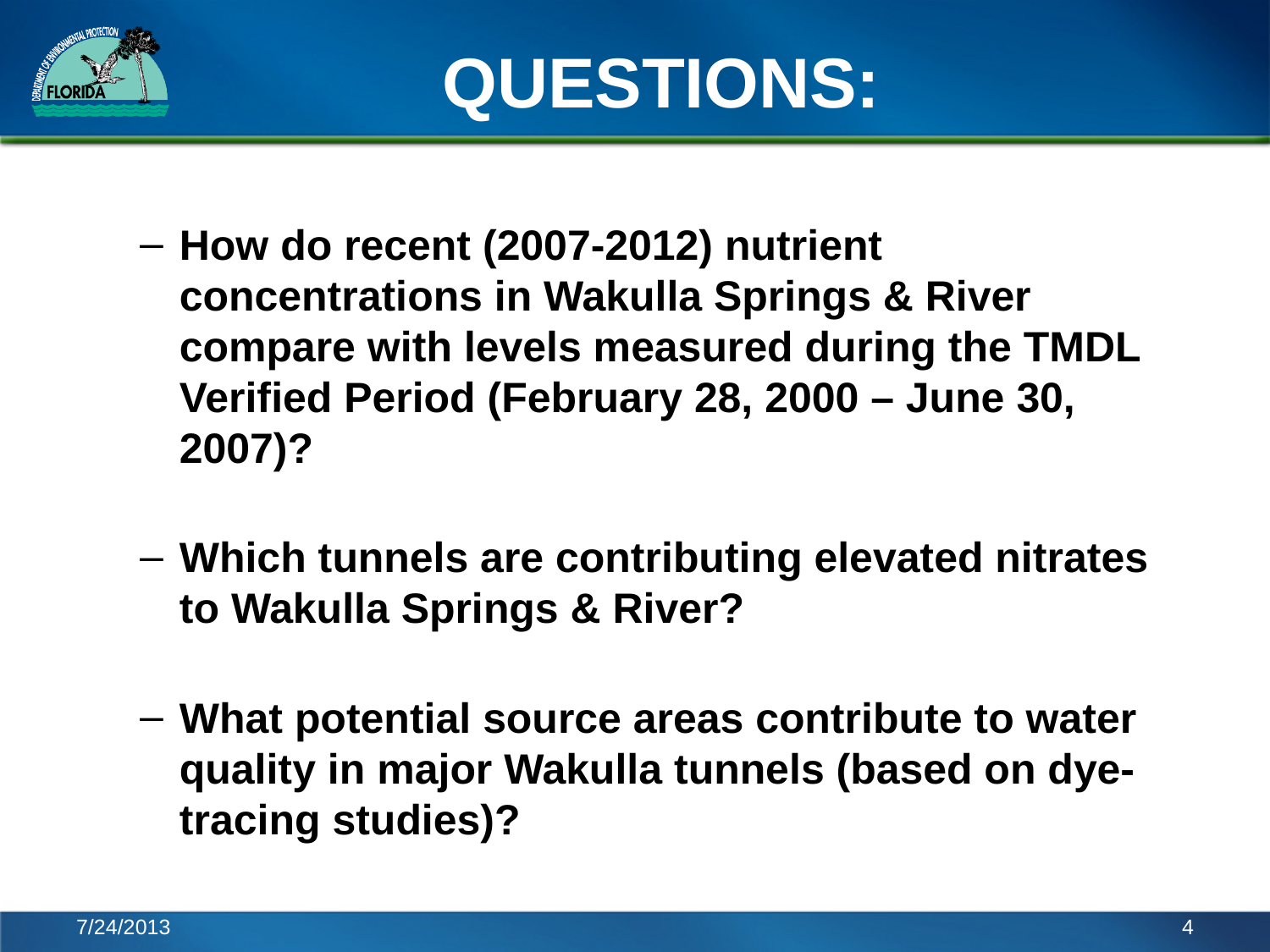

# QUESTIONS:
How do recent (2007-2012) nutrient concentrations in Wakulla Springs & River compare with levels measured during the TMDL Verified Period (February 28, 2000 – June 30, 2007)?

Which tunnels are contributing elevated nitrates to Wakulla Springs & River?

What potential source areas contribute to water quality in major Wakulla tunnels (based on dye-tracing studies)?

7/24/2013
4